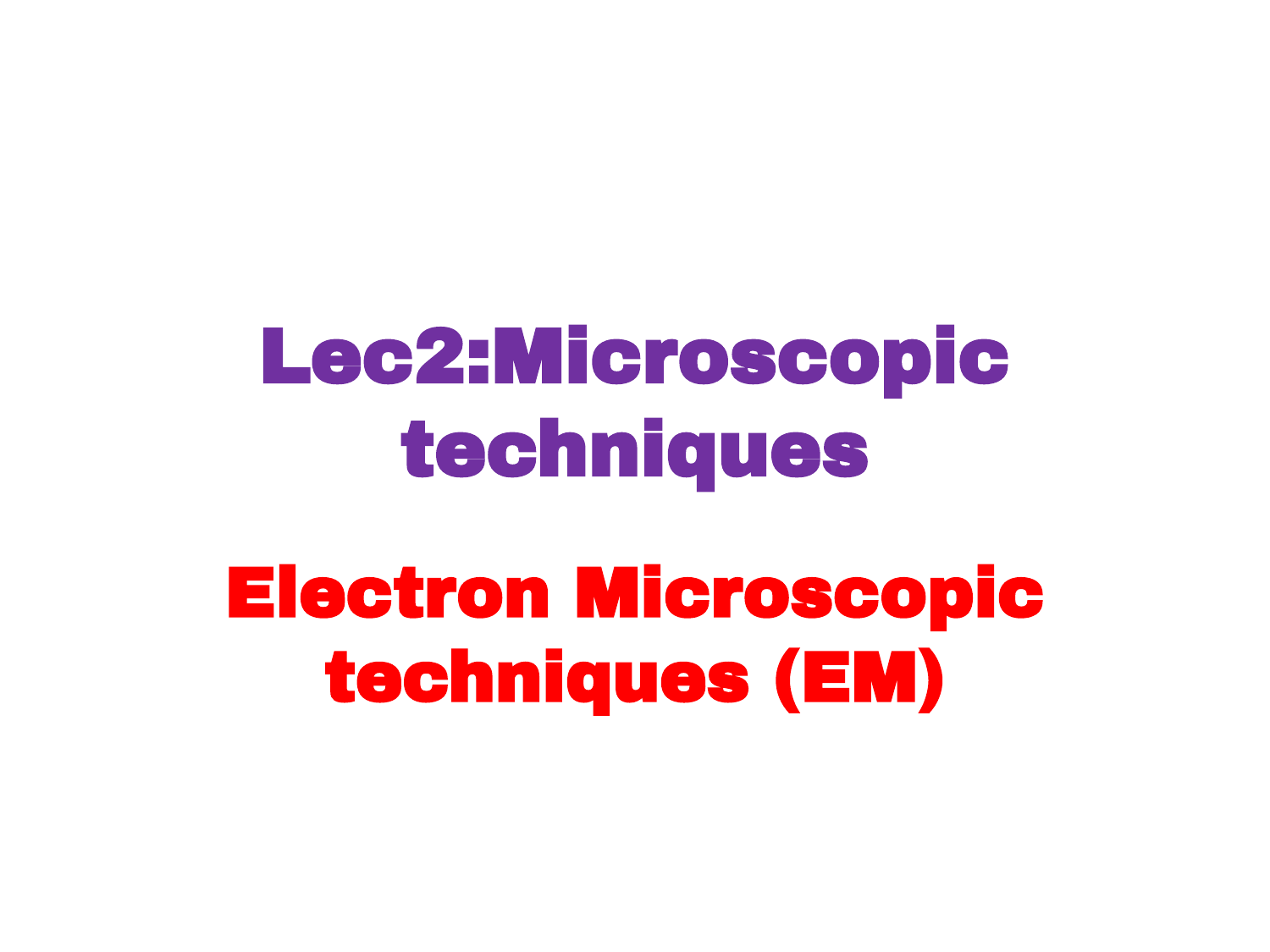

# Lec2:Microscopic techniques
Electron Microscopic techniques (EM)